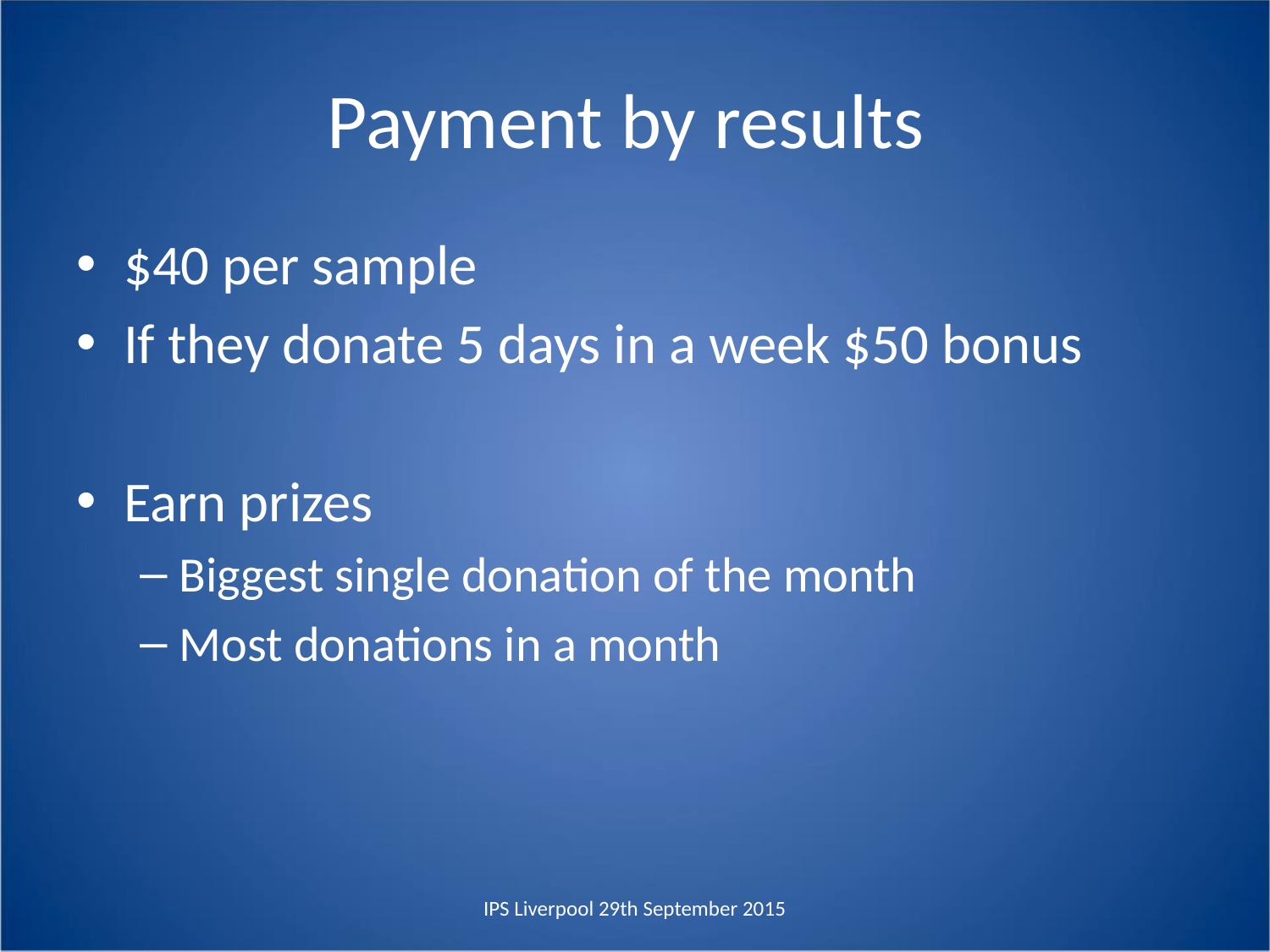

# Payment by results
$40 per sample
If they donate 5 days in a week $50 bonus

Earn prizes
Biggest single donation of the month
Most donations in a month
IPS Liverpool 29th September 2015